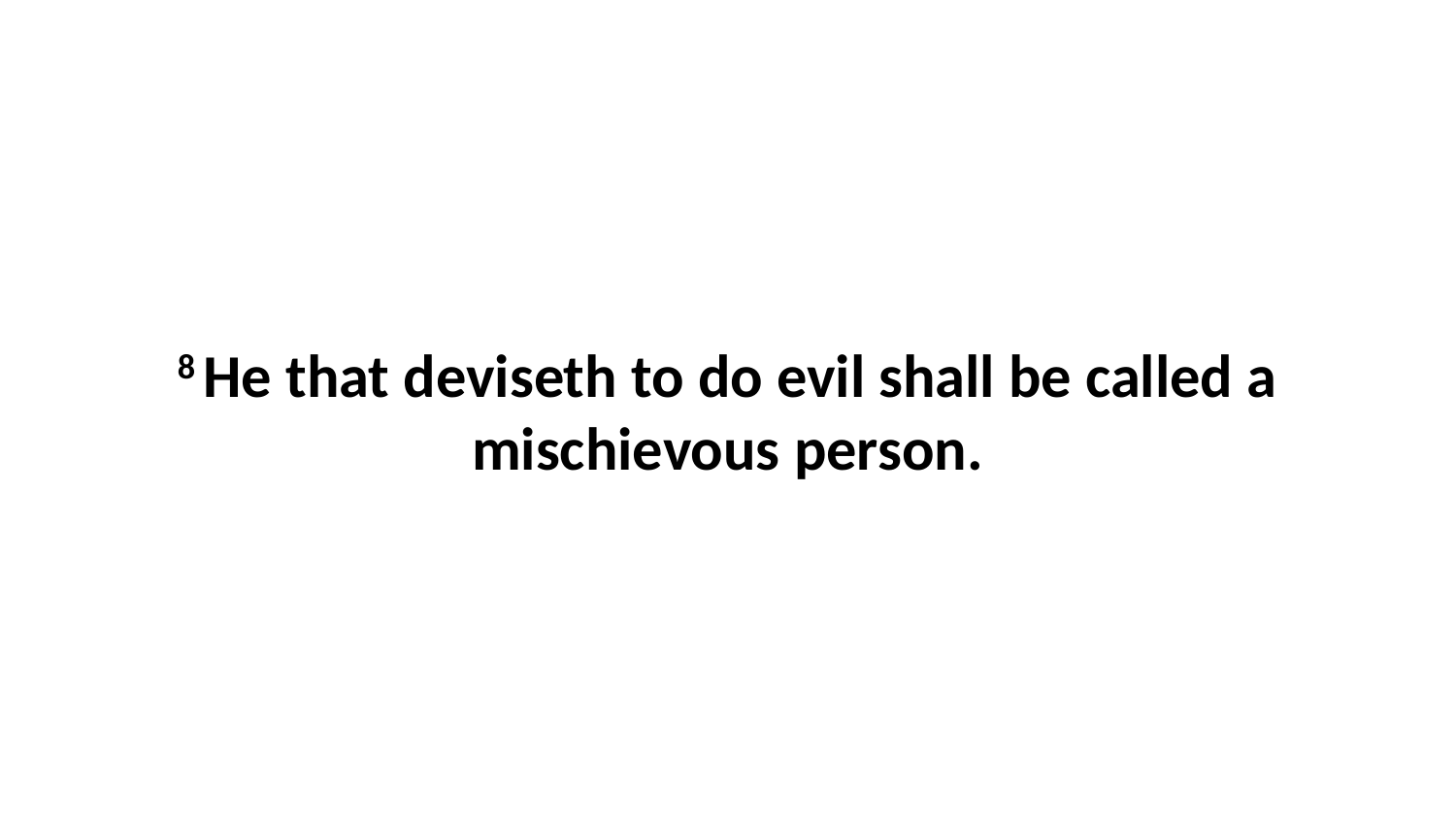

8 He that deviseth to do evil shall be called a mischievous person.